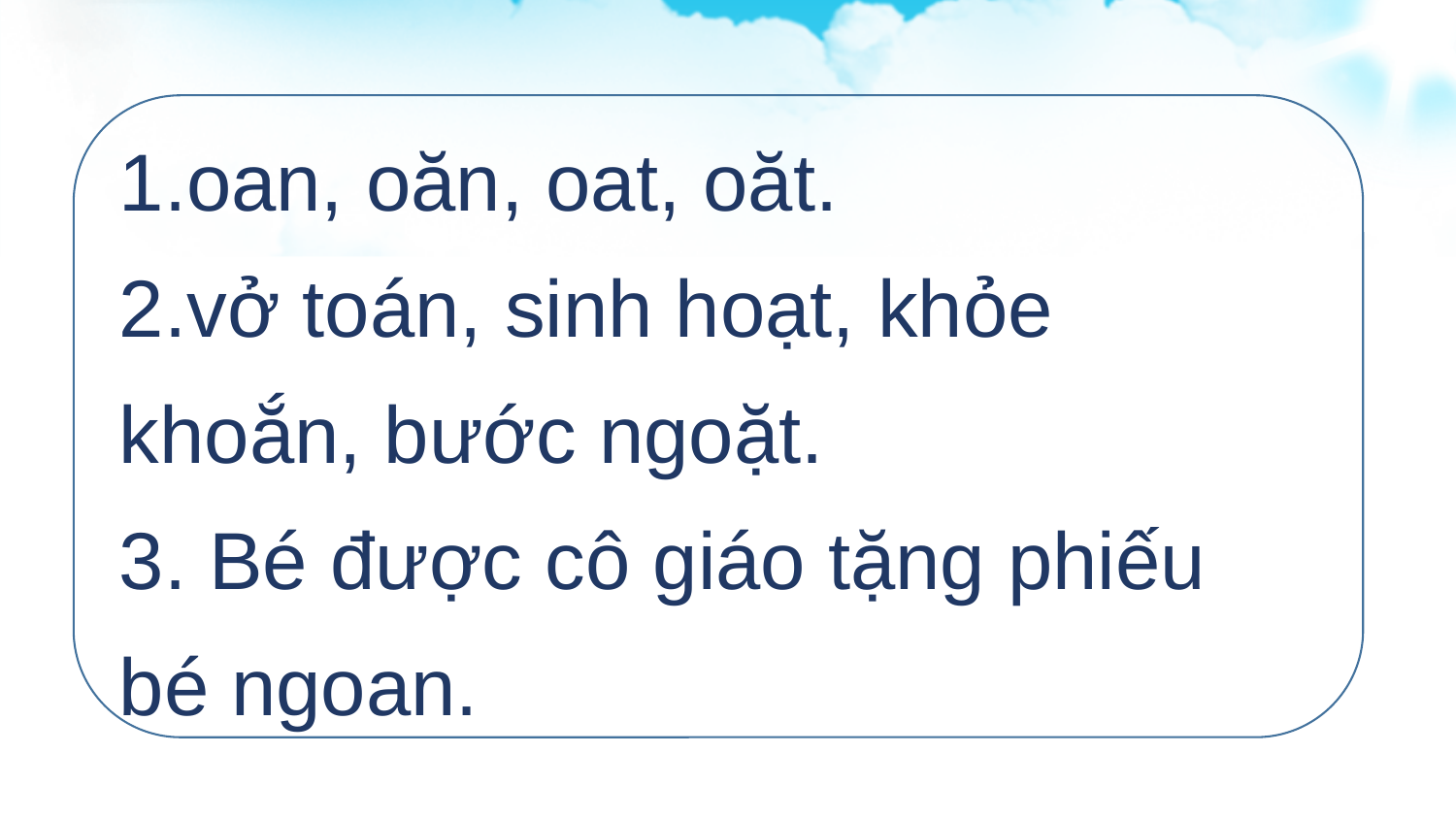

1.oan, oăn, oat, oăt.
2.vở toán, sinh hoạt, khỏe khoắn, bước ngoặt.
3. Bé được cô giáo tặng phiếu bé ngoan.